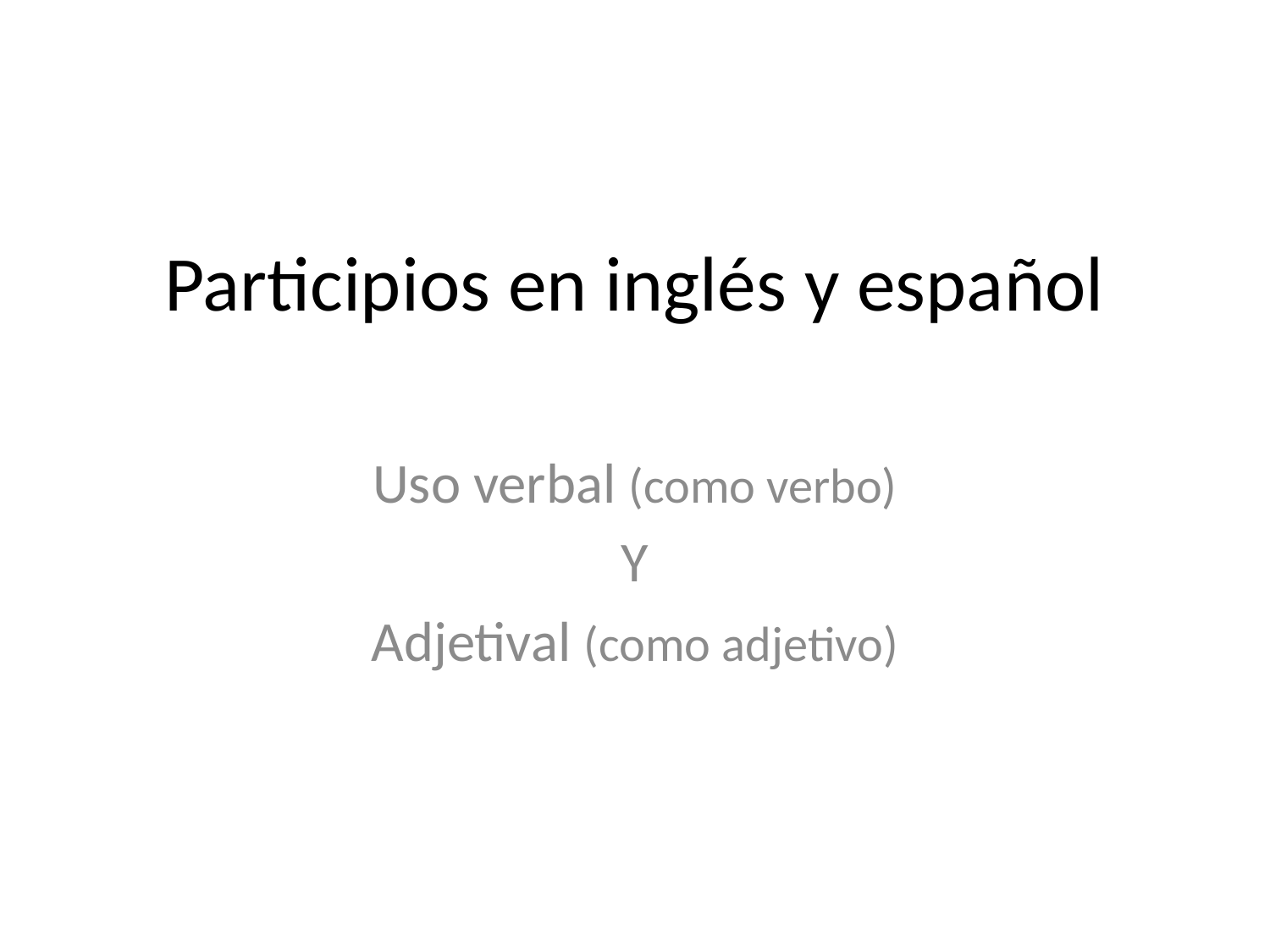

# Participios en inglés y español
Uso verbal (como verbo)
Y
Adjetival (como adjetivo)